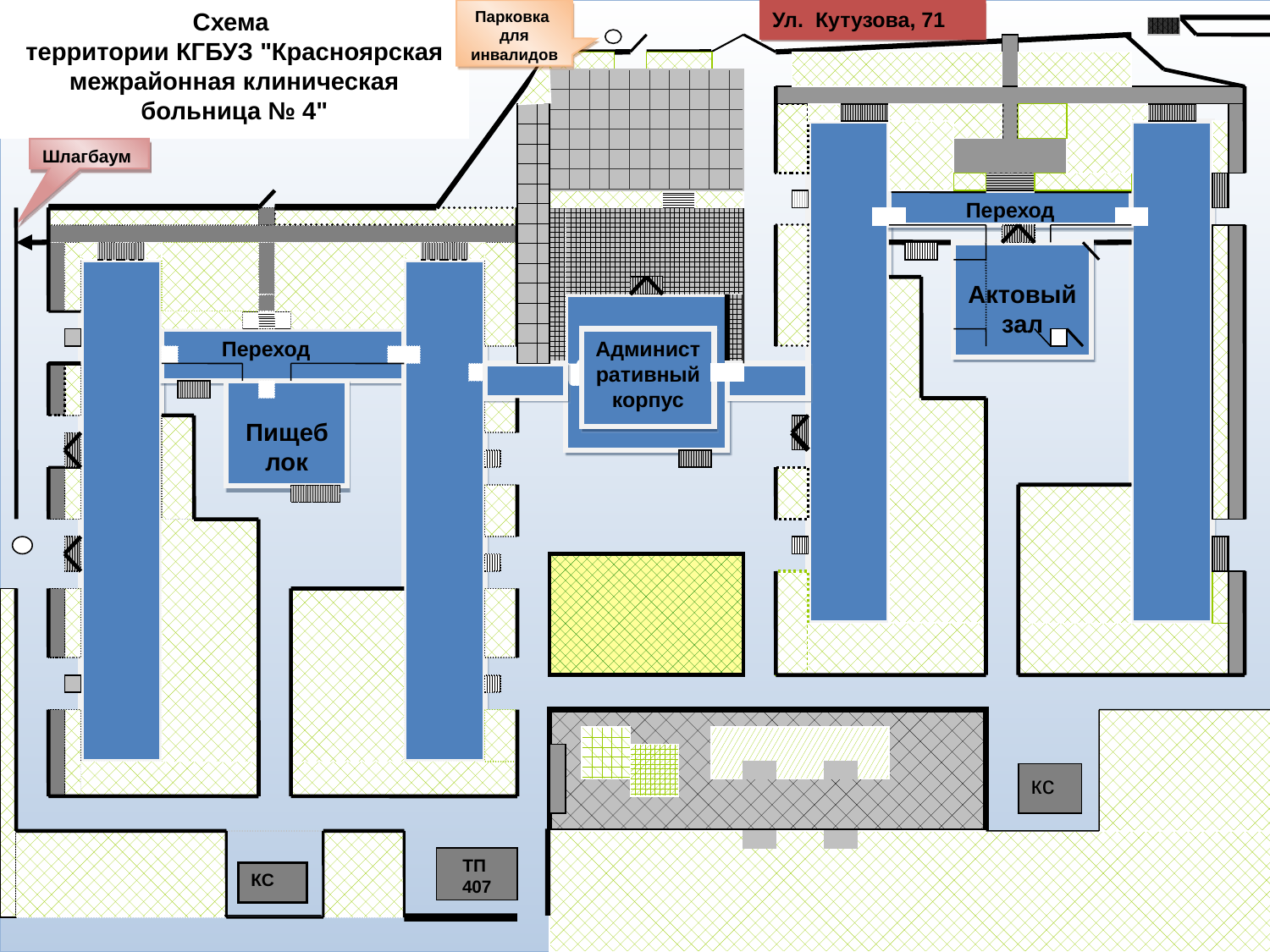

Схема
территории КГБУЗ "Красноярская межрайонная клиническая больница № 4"
Парковка
для инвалидов
Ул.  Кутузова, 71

Шлагбаум

Переход

Актовый зал

        Переход
Административный корпус

Пищеблок

кс

ТП  407
КС